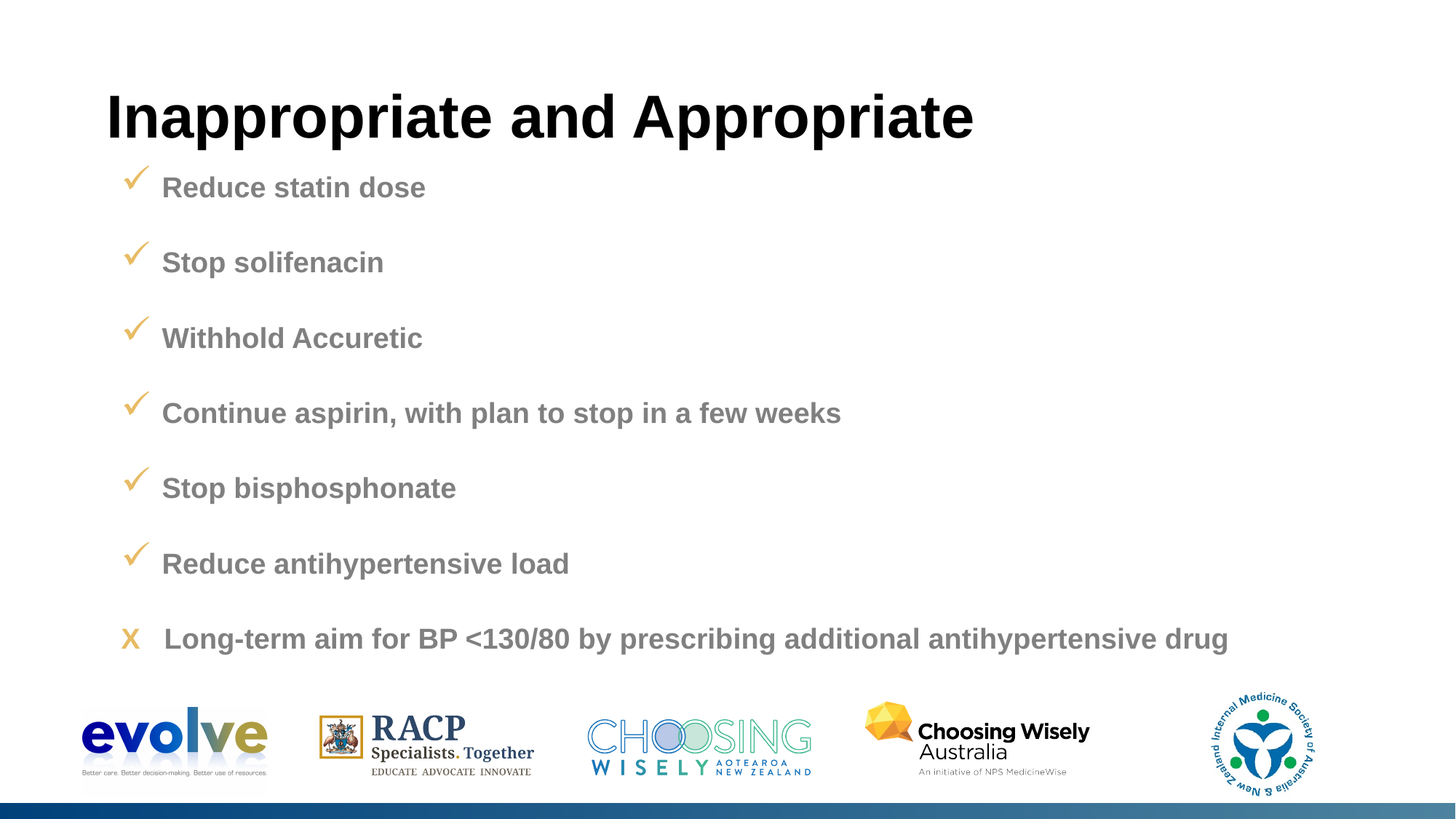

# Inappropriate and Appropriate
Reduce statin dose

Stop solifenacin

Withhold Accuretic

Continue aspirin, with plan to stop in a few weeks

Stop bisphosphonate

Reduce antihypertensive load

Χ   Long-term aim for BP <130/80 by prescribing additional antihypertensive drug